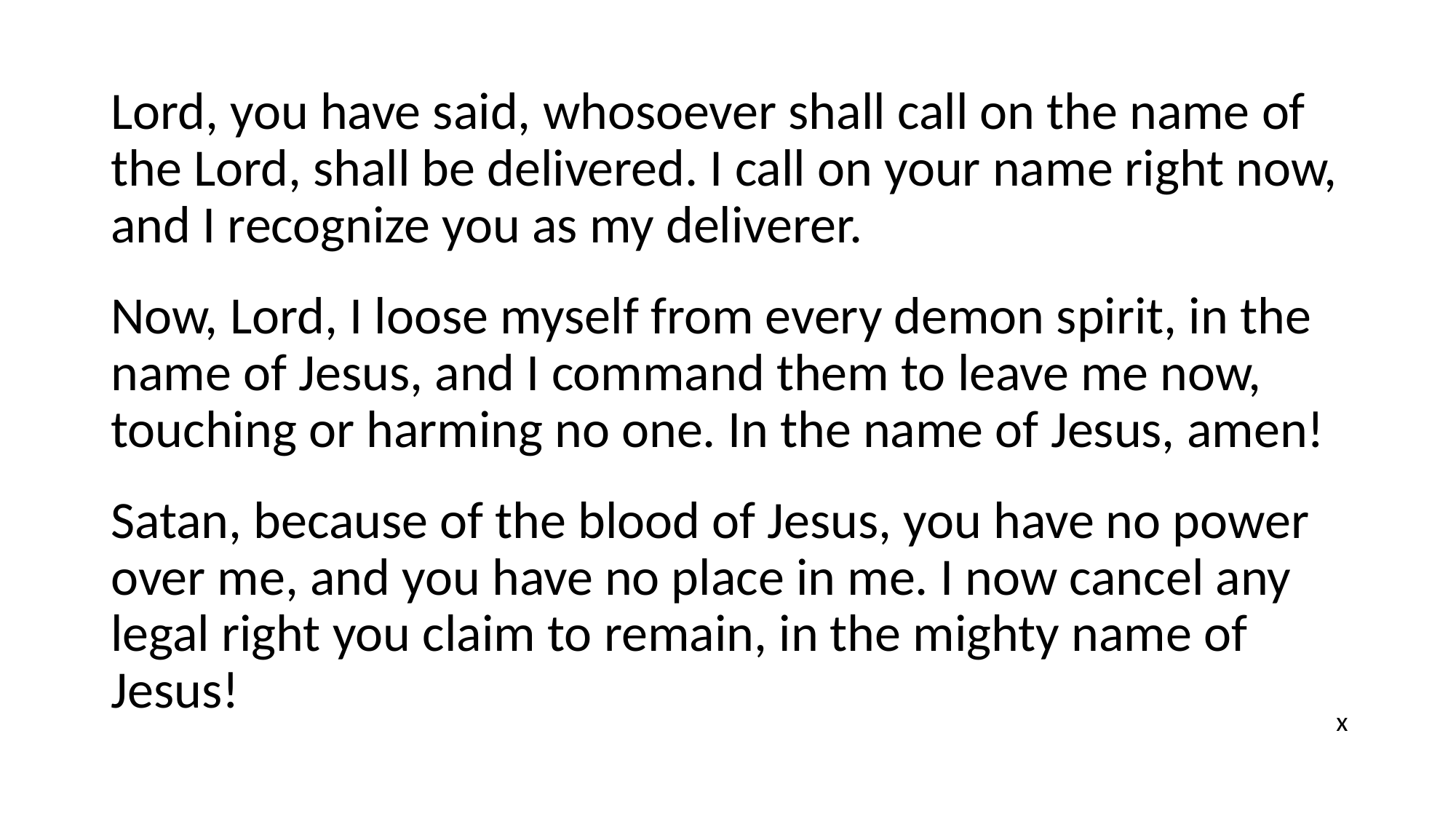

Lord, you have said, whosoever shall call on the name of the Lord, shall be delivered. I call on your name right now, and I recognize you as my deliverer.
Now, Lord, I loose myself from every demon spirit, in the name of Jesus, and I command them to leave me now, touching or harming no one. In the name of Jesus, amen!
Satan, because of the blood of Jesus, you have no power over me, and you have no place in me. I now cancel any legal right you claim to remain, in the mighty name of Jesus!

x